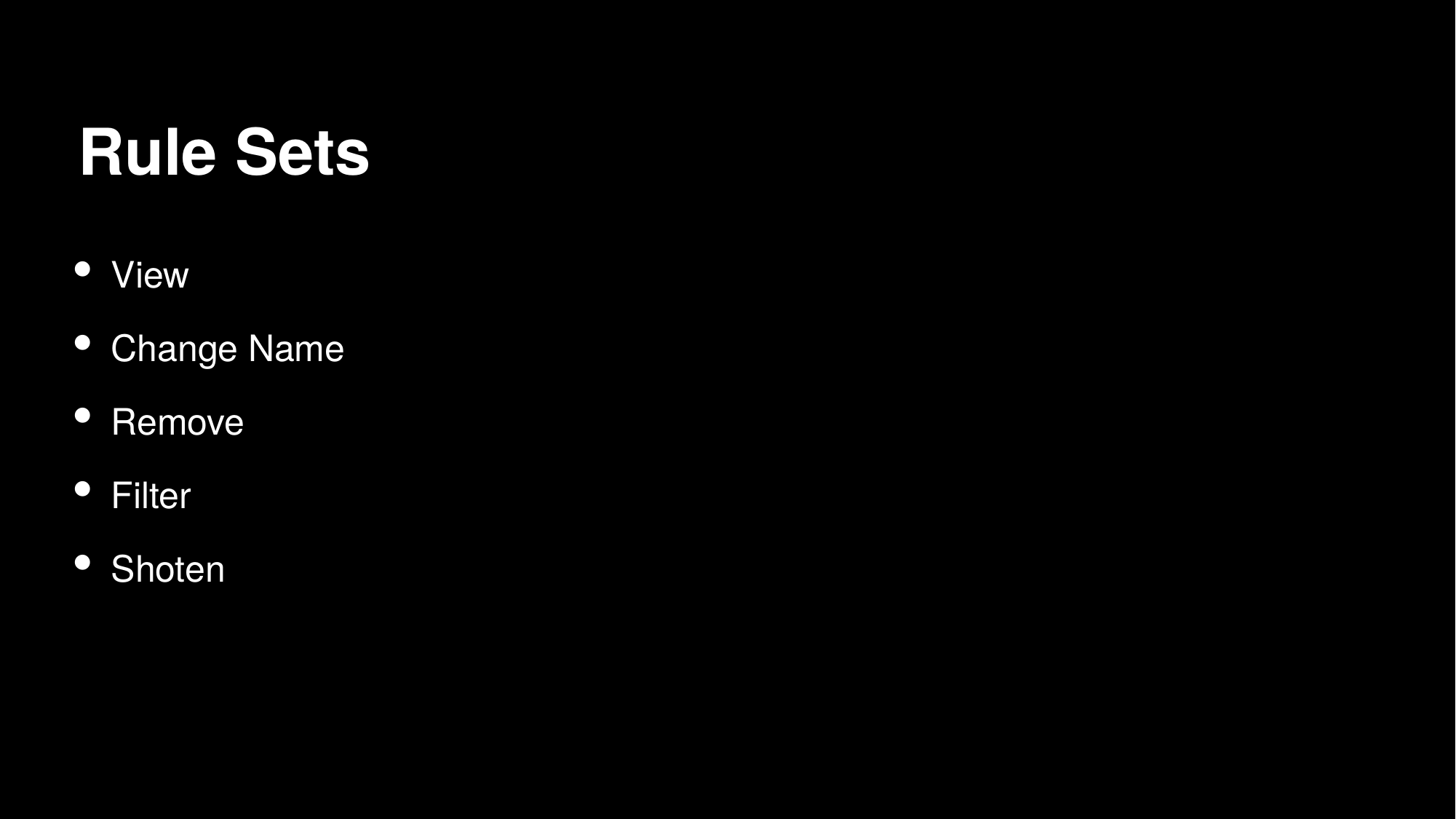

# Rule Sets
View
Change Name
Remove
Filter
Shoten